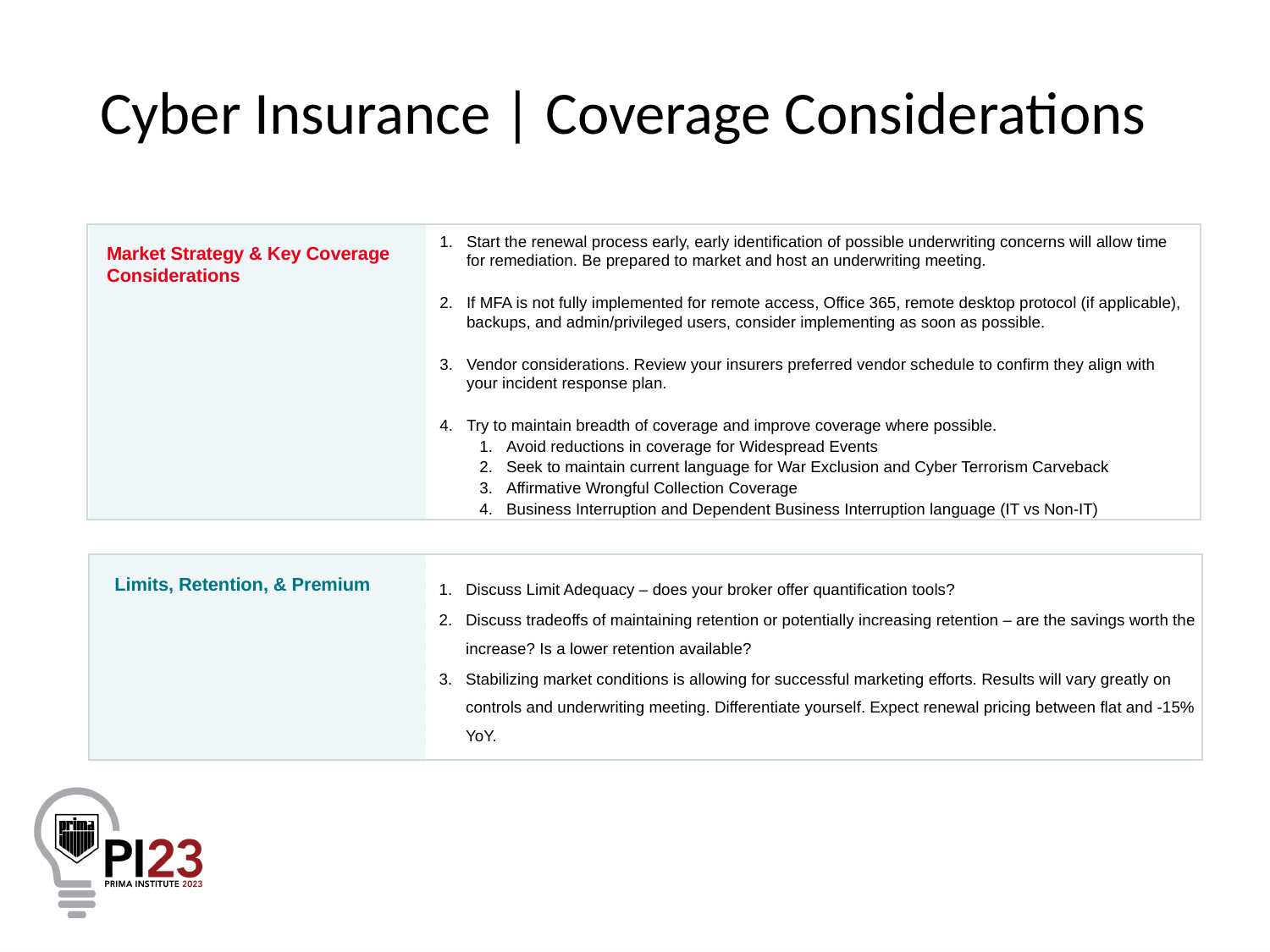

# Cyber Insurance | Coverage Considerations

Start the renewal process early, early identification of possible underwriting concerns will allow time for remediation. Be prepared to market and host an underwriting meeting.

If MFA is not fully implemented for remote access, Office 365, remote desktop protocol (if applicable), backups, and admin/privileged users, consider implementing as soon as possible.

Vendor considerations. Review your insurers preferred vendor schedule to confirm they align with your incident response plan.

Try to maintain breadth of coverage and improve coverage where possible.
Avoid reductions in coverage for Widespread Events
Seek to maintain current language for War Exclusion and Cyber Terrorism Carveback
Affirmative Wrongful Collection Coverage
Business Interruption and Dependent Business Interruption language (IT vs Non-IT)

Market Strategy & Key Coverage Considerations

Discuss Limit Adequacy – does your broker offer quantification tools?
Discuss tradeoffs of maintaining retention or potentially increasing retention – are the savings worth the increase? Is a lower retention available?
Stabilizing market conditions is allowing for successful marketing efforts. Results will vary greatly on controls and underwriting meeting. Differentiate yourself. Expect renewal pricing between flat and -15% YoY.
Limits, Retention, & Premium